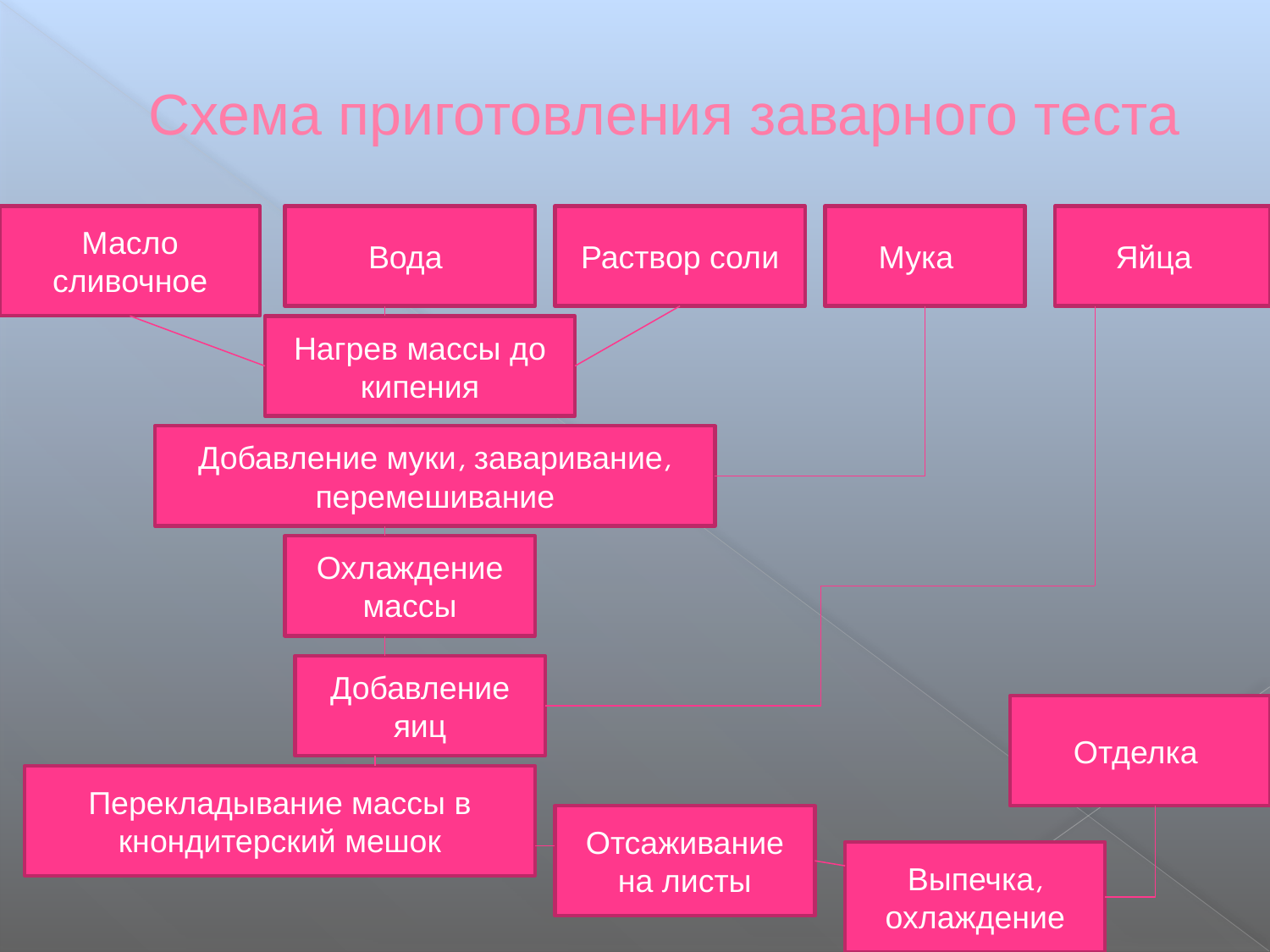

# Схема приготовления заварного теста
Масло сливочное
Вода
Раствор соли
Мука
Яйца

Нагрев массы до кипения
Добавление муки, заваривание, перемешивание
Охлаждение массы
Добавление яиц
Отделка
Перекладывание массы в кнондитерский мешок
Отсаживание на листы
Выпечка, охлаждение